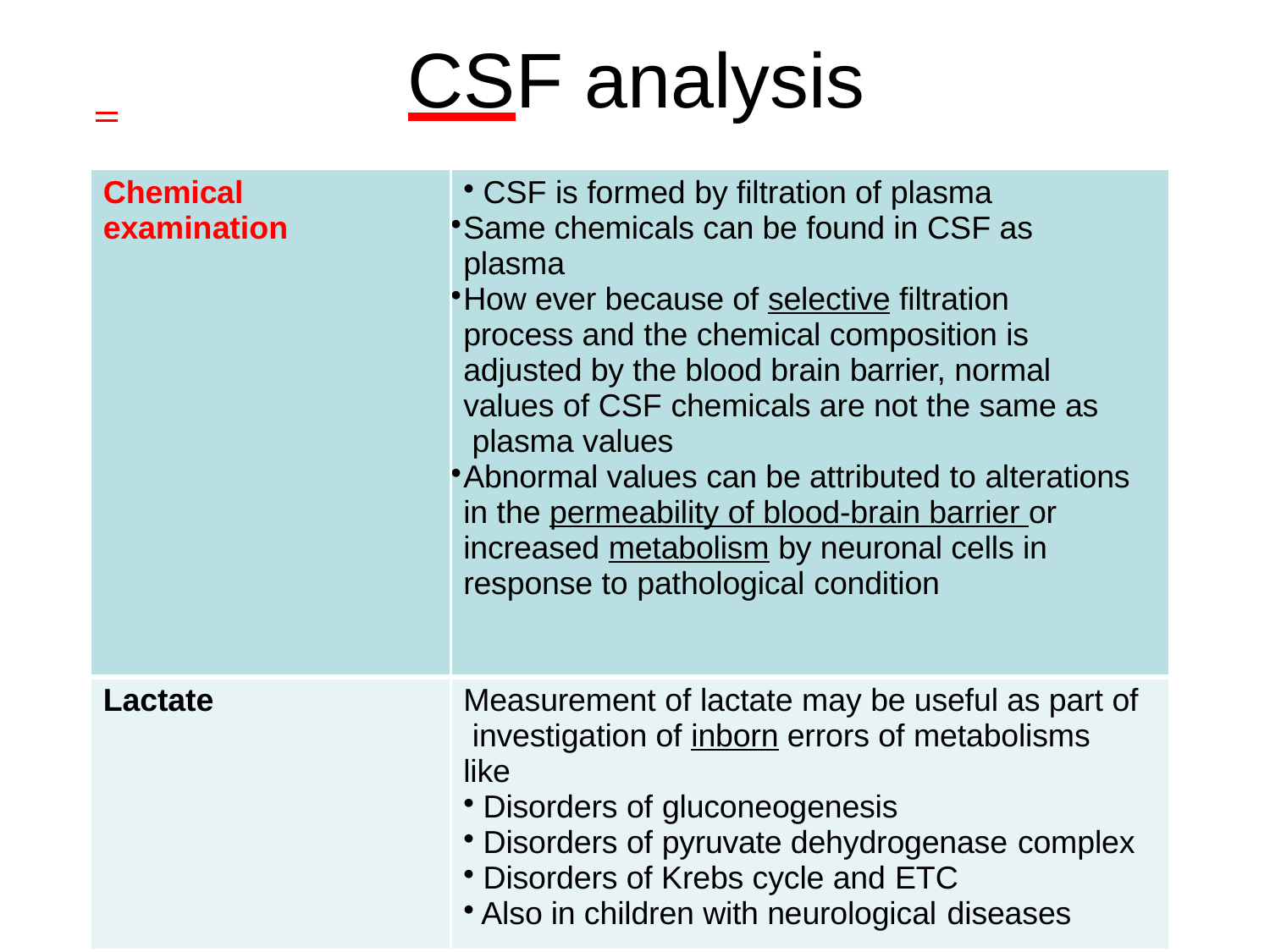

# CSF analysis
| Chemical examination | CSF is formed by filtration of plasma Same chemicals can be found in CSF as plasma How ever because of selective filtration process and the chemical composition is adjusted by the blood brain barrier, normal values of CSF chemicals are not the same as plasma values Abnormal values can be attributed to alterations in the permeability of blood-brain barrier or increased metabolism by neuronal cells in response to pathological condition |
| --- | --- |
| Lactate | Measurement of lactate may be useful as part of investigation of inborn errors of metabolisms like Disorders of gluconeogenesis Disorders of pyruvate dehydrogenase complex Disorders of Krebs cycle and ETC Also in children with neurological diseases |